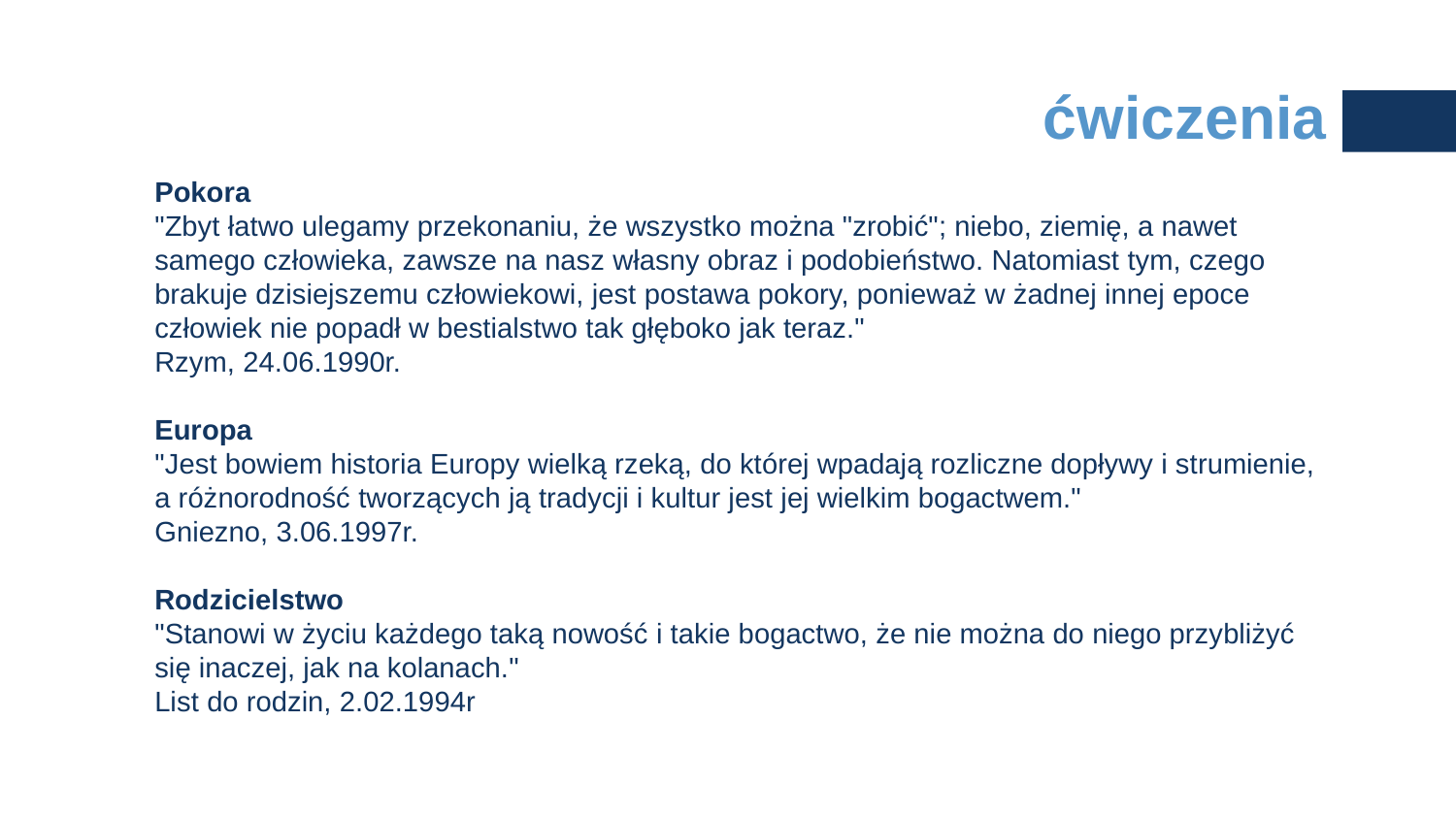

ćwiczenia
Pokora
"Zbyt łatwo ulegamy przekonaniu, że wszystko można "zrobić"; niebo, ziemię, a nawet samego człowieka, zawsze na nasz własny obraz i podobieństwo. Natomiast tym, czego brakuje dzisiejszemu człowiekowi, jest postawa pokory, ponieważ w żadnej innej epoce człowiek nie popadł w bestialstwo tak głęboko jak teraz."
Rzym, 24.06.1990r.

Europa
"Jest bowiem historia Europy wielką rzeką, do której wpadają rozliczne dopływy i strumienie, a różnorodność tworzących ją tradycji i kultur jest jej wielkim bogactwem."
Gniezno, 3.06.1997r.

Rodzicielstwo
"Stanowi w życiu każdego taką nowość i takie bogactwo, że nie można do niego przybliżyć się inaczej, jak na kolanach."
List do rodzin, 2.02.1994r